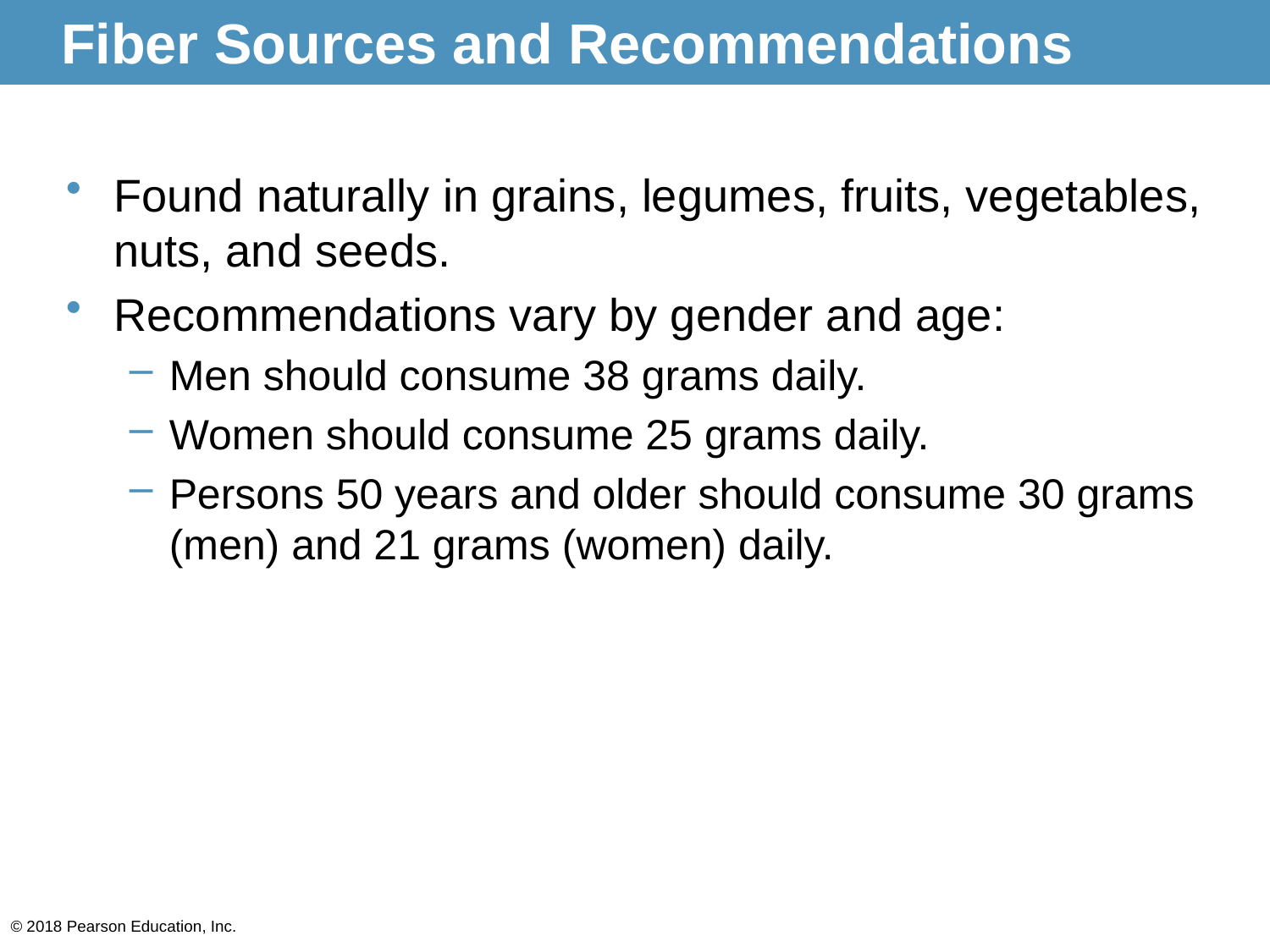

# Fiber Sources and Recommendations
Found naturally in grains, legumes, fruits, vegetables, nuts, and seeds.
Recommendations vary by gender and age:
Men should consume 38 grams daily.
Women should consume 25 grams daily.
Persons 50 years and older should consume 30 grams (men) and 21 grams (women) daily.